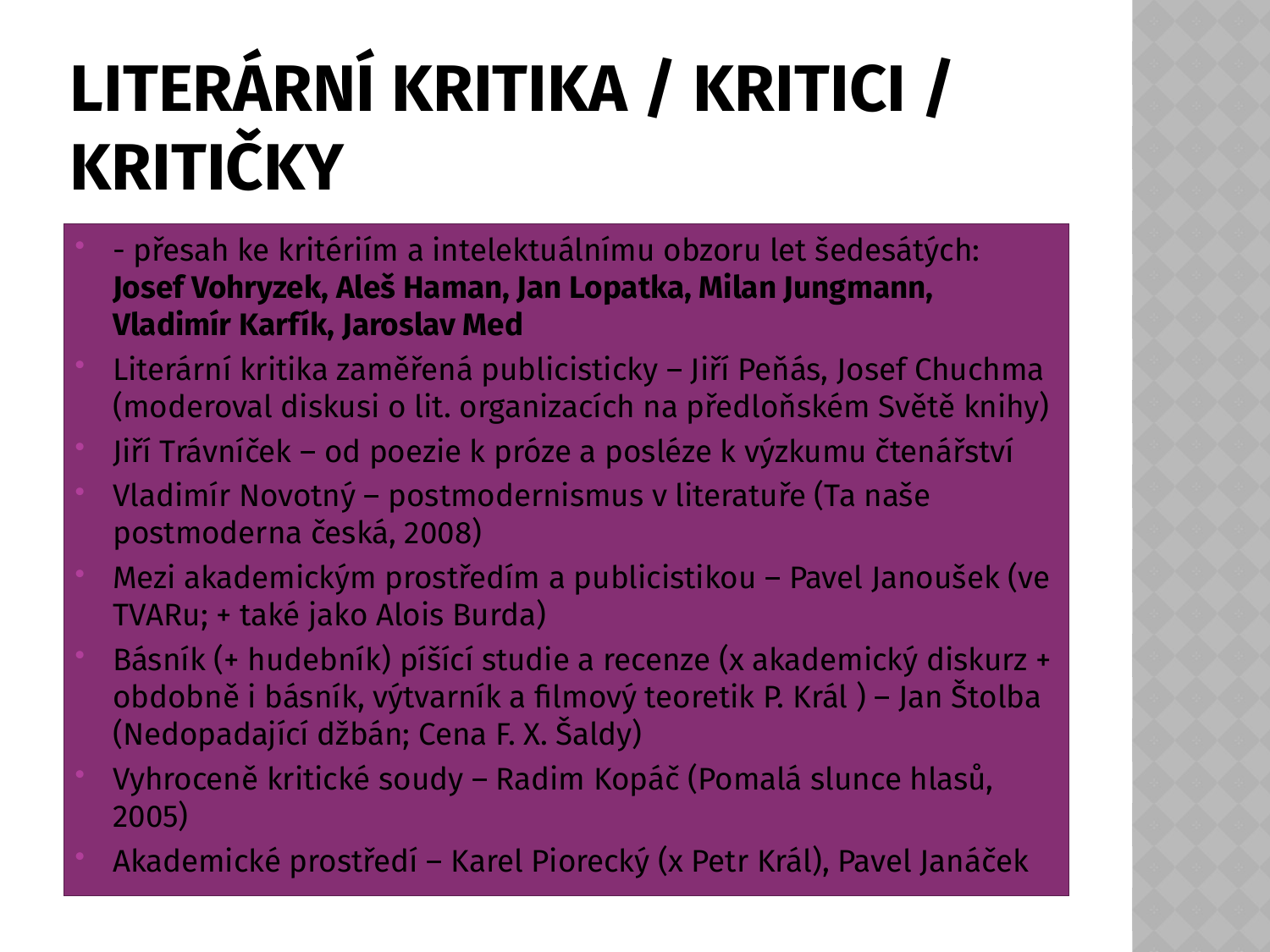

# Literární kritika / kritici / kritičky
- přesah ke kritériím a intelektuálnímu obzoru let šedesátých: Josef Vohryzek, Aleš Haman, Jan Lopatka, Milan Jungmann, Vladimír Karfík, Jaroslav Med
Literární kritika zaměřená publicisticky – Jiří Peňás, Josef Chuchma (moderoval diskusi o lit. organizacích na předloňském Světě knihy)
Jiří Trávníček – od poezie k próze a posléze k výzkumu čtenářství
Vladimír Novotný – postmodernismus v literatuře (Ta naše postmoderna česká, 2008)
Mezi akademickým prostředím a publicistikou – Pavel Janoušek (ve TVARu; + také jako Alois Burda)
Básník (+ hudebník) píšící studie a recenze (x akademický diskurz + obdobně i básník, výtvarník a filmový teoretik P. Král ) – Jan Štolba (Nedopadající džbán; Cena F. X. Šaldy)
Vyhroceně kritické soudy – Radim Kopáč (Pomalá slunce hlasů, 2005)
Akademické prostředí – Karel Piorecký (x Petr Král), Pavel Janáček